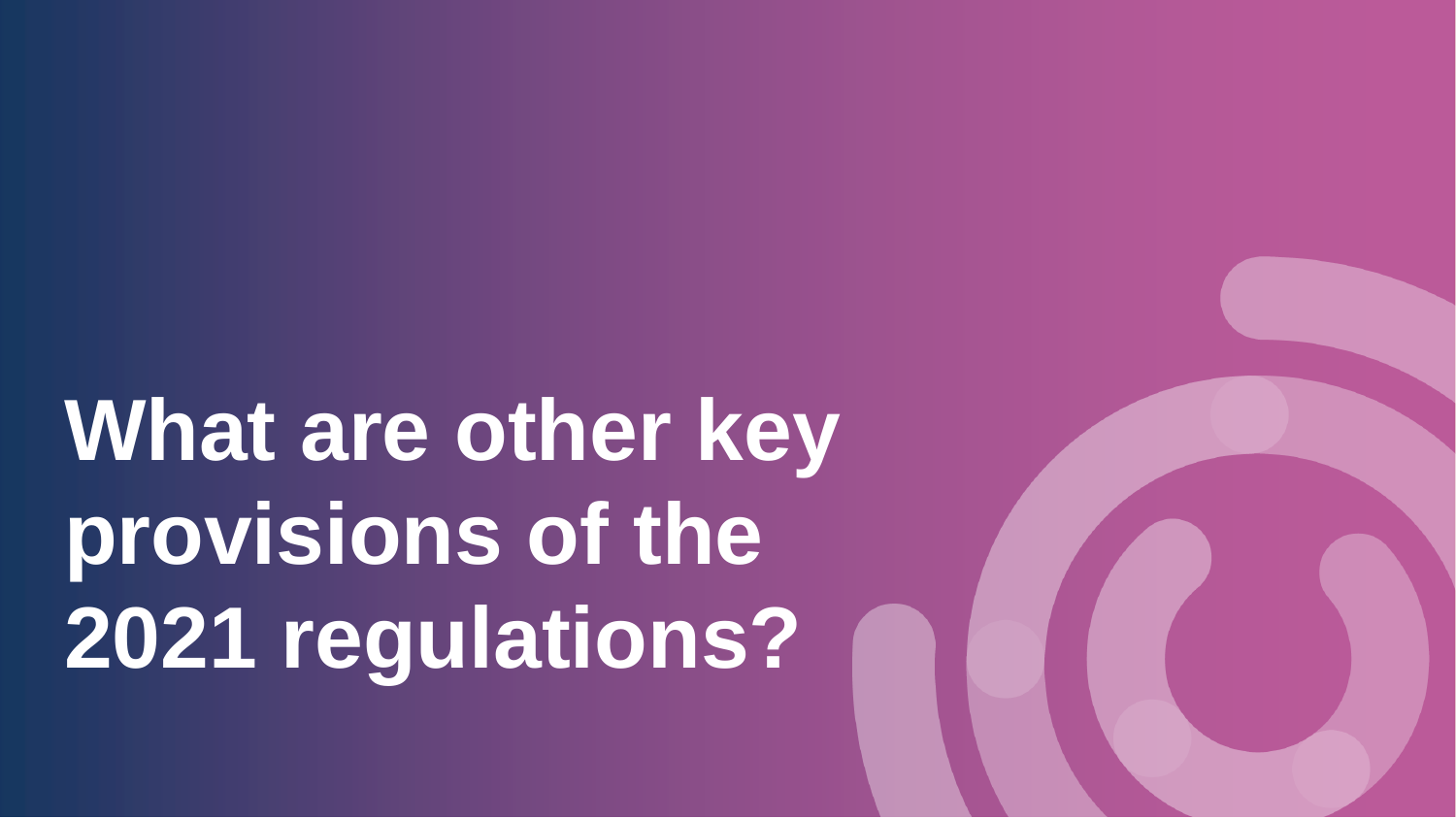

# What are other key provisions of the 2021 regulations?